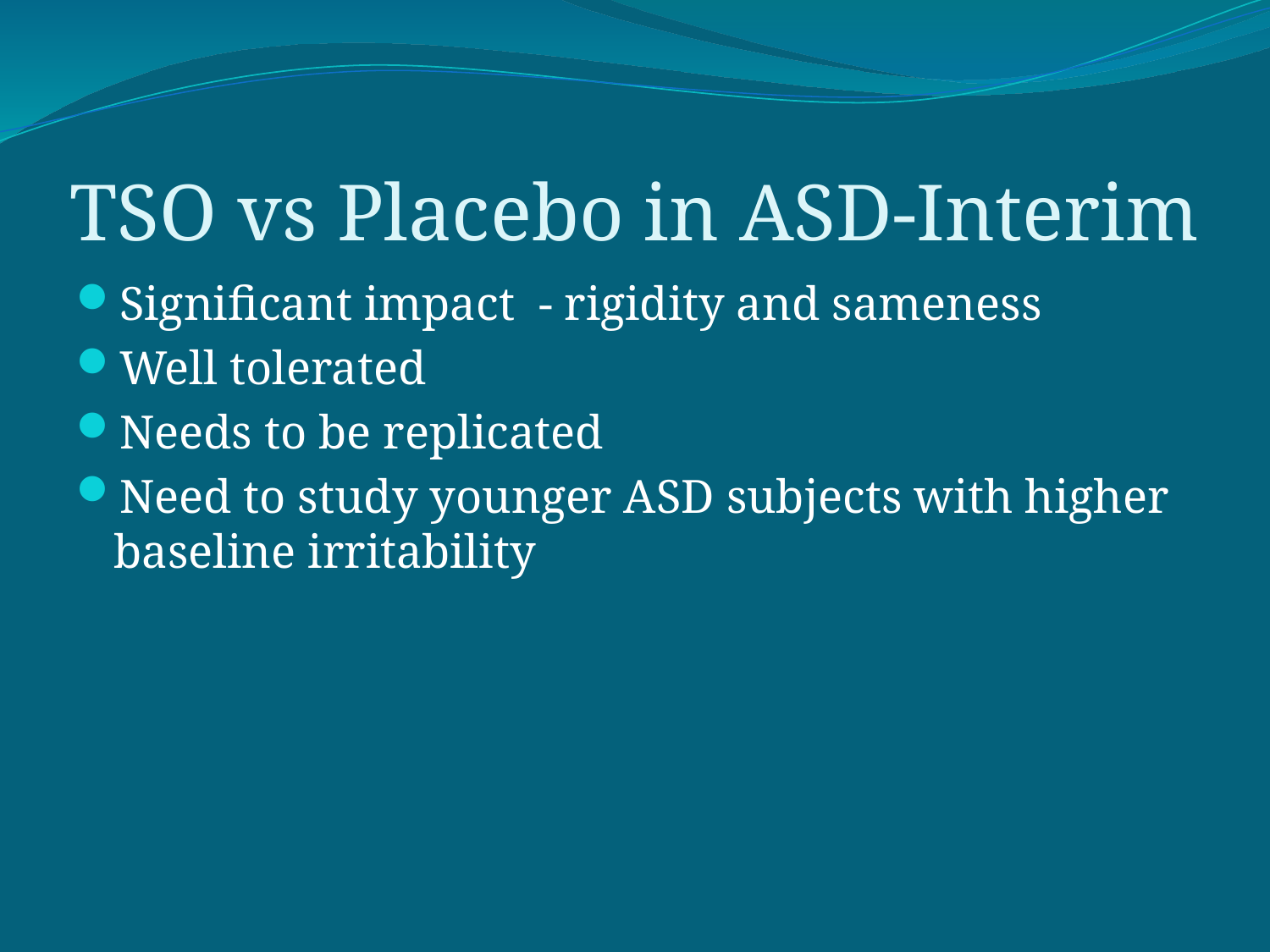

# TSO vs Placebo in ASD-Interim
Significant impact  - rigidity and sameness
Well tolerated
Needs to be replicated
Need to study younger ASD subjects with higher baseline irritability